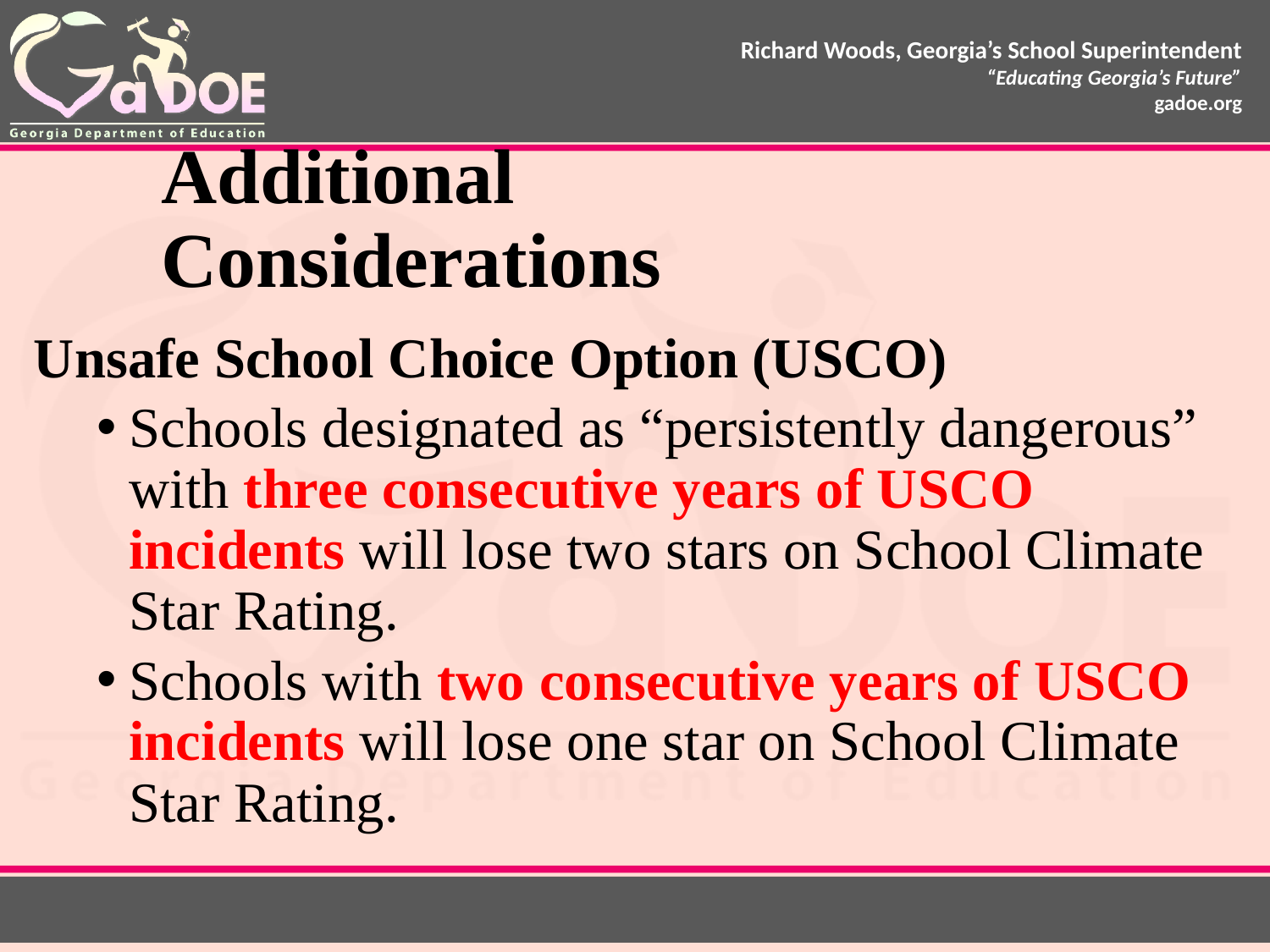

Additional Considerations
Unsafe School Choice Option (USCO)
Schools designated as “persistently dangerous” with three consecutive years of USCO incidents will lose two stars on School Climate Star Rating.
Schools with two consecutive years of USCO incidents will lose one star on School Climate Star Rating.